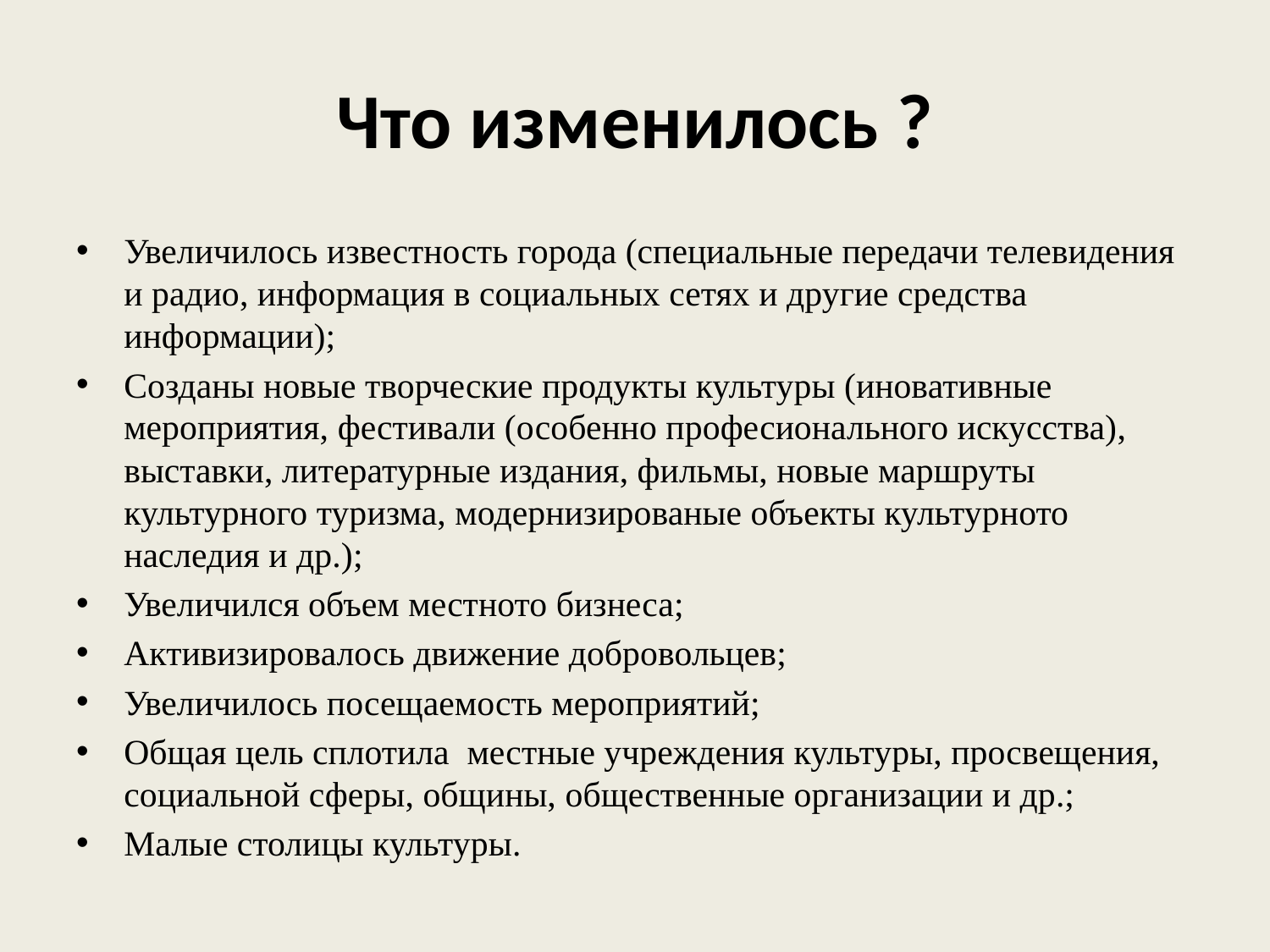

# Что изменилось ?
Увеличилось известность города (специальные передачи телевидения и радио, информация в социальныx сетяx и другие средства информации);
Созданы новые творческие продукты культуры (иновативные мероприятия, фестивали (особенно професионального искусства), выставки, литературные издания, фильмы, новые маршруты культурного туризма, модернизированые объекты культурното наследия и др.);
Увеличился объем местното бизнеса;
Активизировалось движение добровольцев;
Увеличилось посещаемость мероприятий;
Общая цель сплотила  местные учреждения культуры, просвещения, социальной сферы, общины, общественные организации и др.;
Малые столицы культуры.